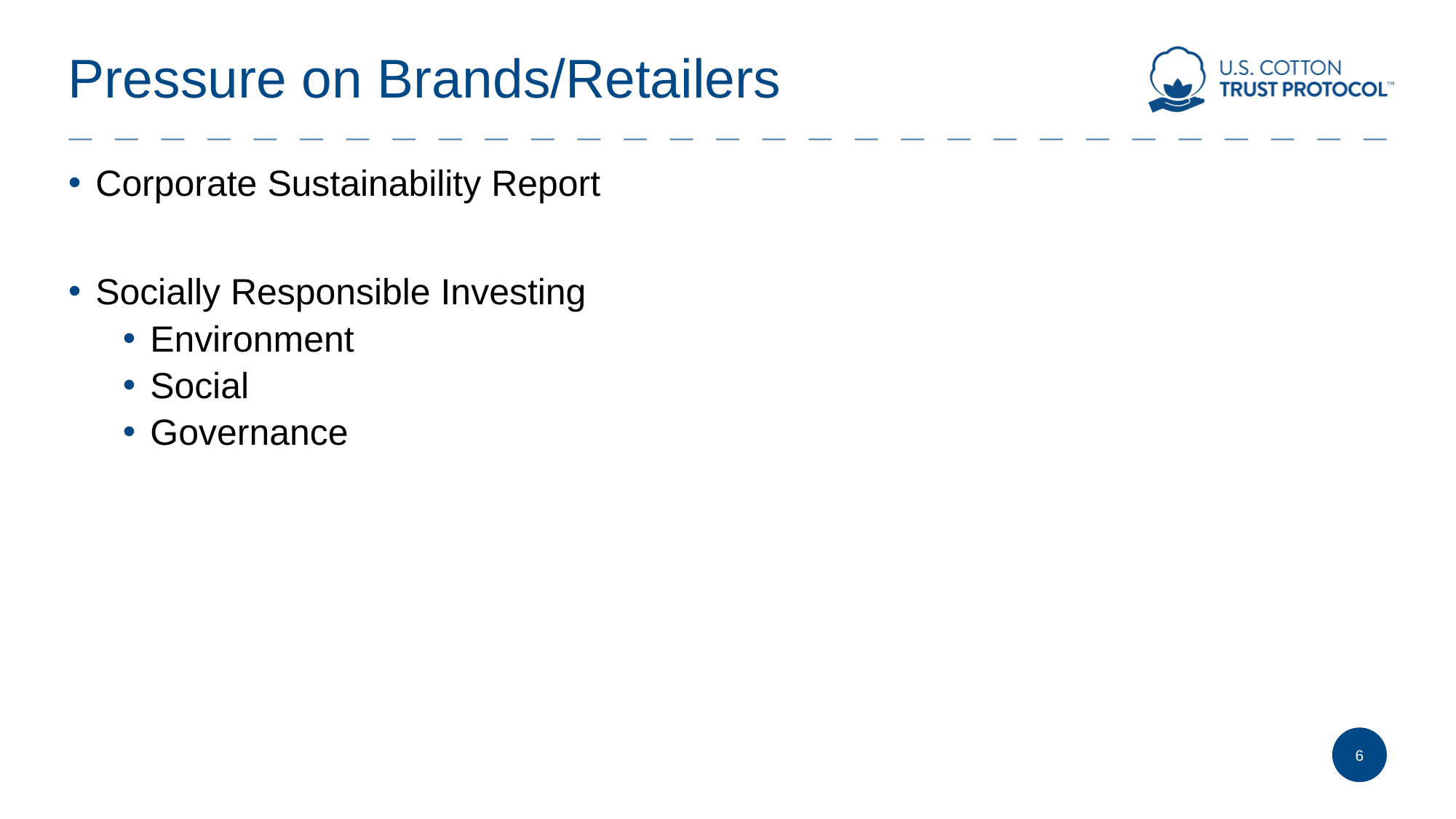

# Pressure on Brands/Retailers
Corporate Sustainability Report

Socially Responsible Investing
Environment
Social
Governance
6